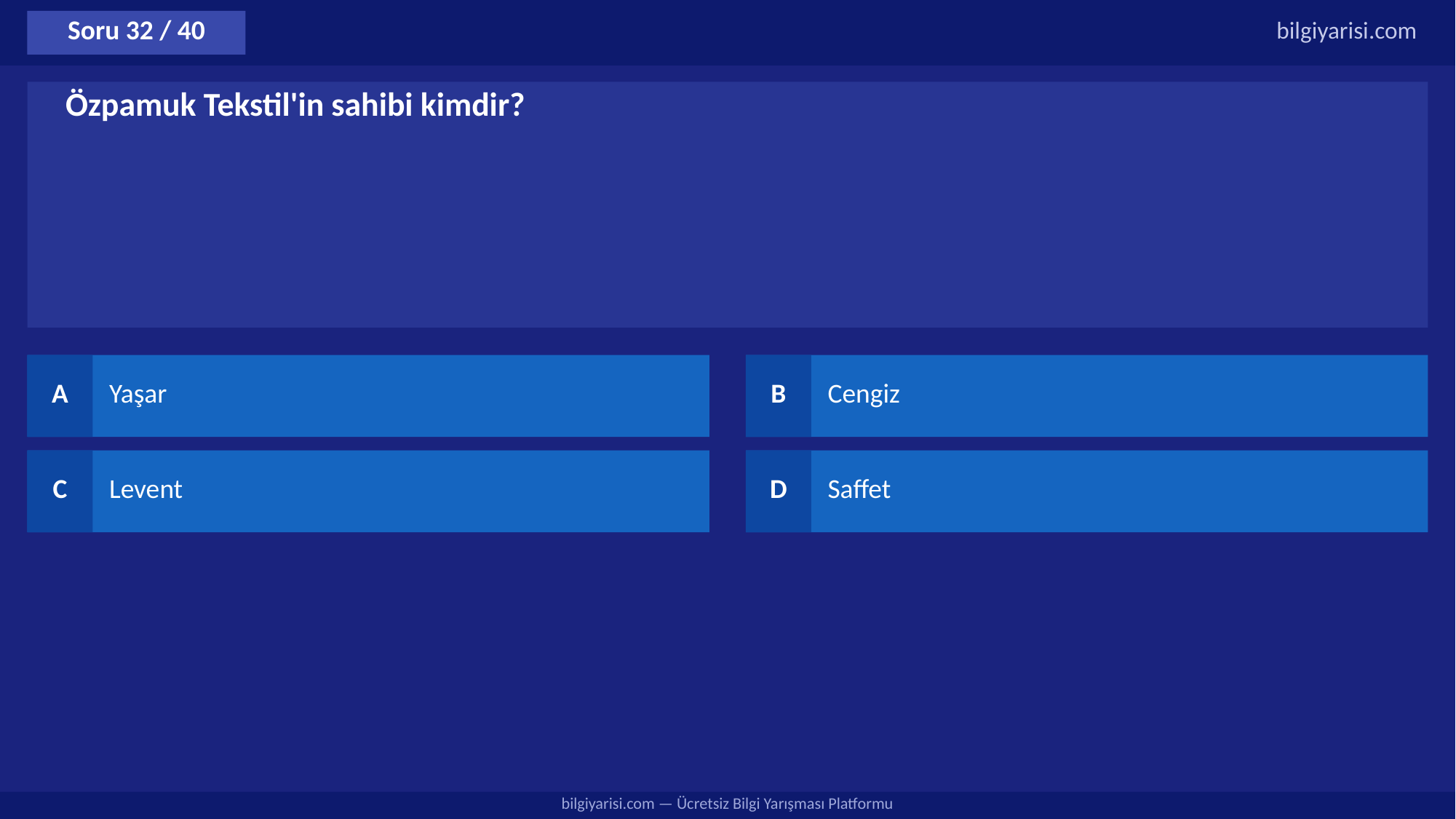

Soru 32 / 40
bilgiyarisi.com

Özpamuk Tekstil'in sahibi kimdir?

A
Yaşar

B
Cengiz

C
Levent

D
Saffet
bilgiyarisi.com — Ücretsiz Bilgi Yarışması Platformu